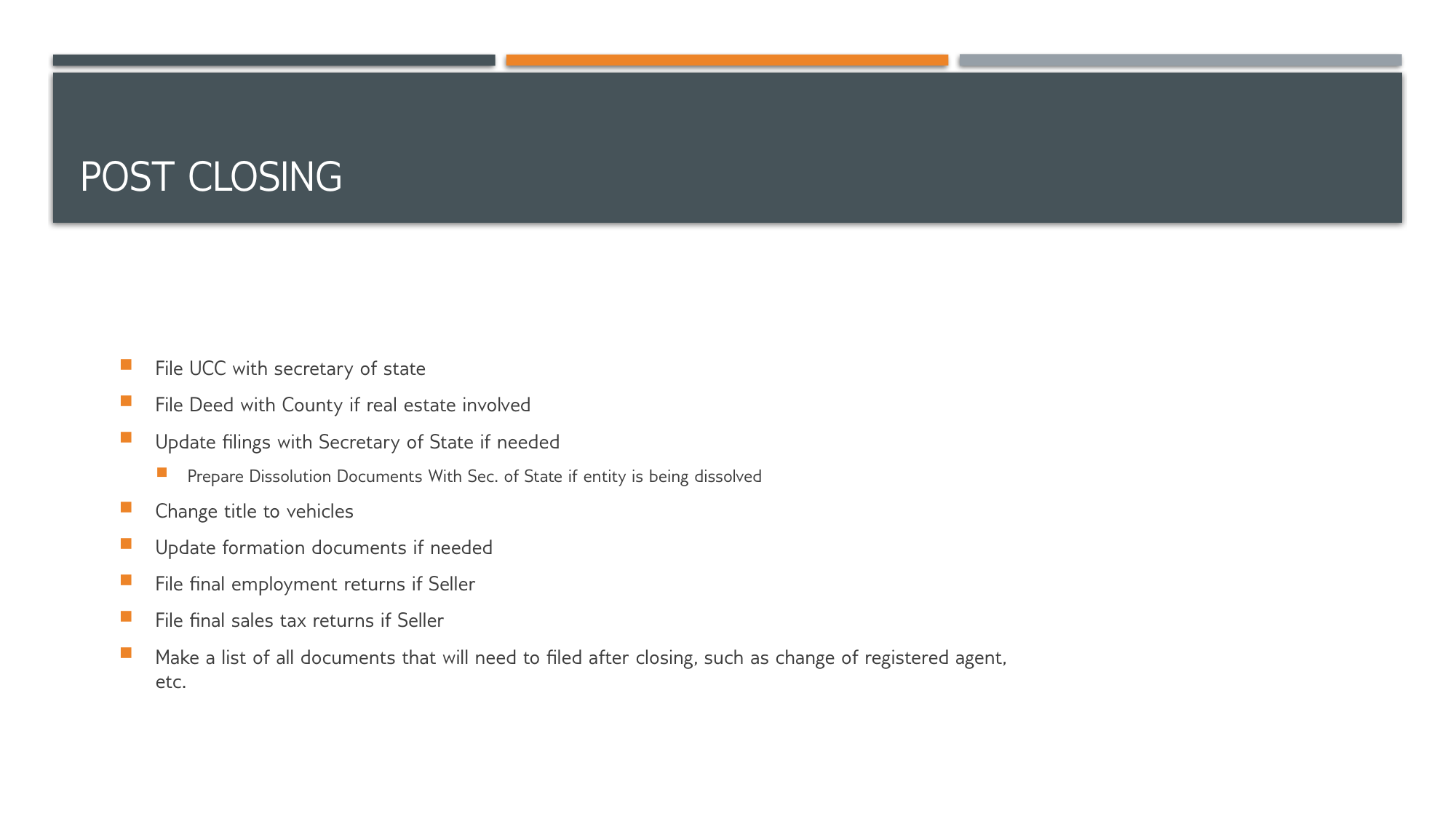

# Post Closing

File UCC with secretary of state
File Deed with County if real estate involved
Update filings with Secretary of State if needed
Prepare Dissolution Documents With Sec. of State if entity is being dissolved
Change title to vehicles
Update formation documents if needed
File final employment returns if Seller
File final sales tax returns if Seller
Make a list of all documents that will need to filed after closing, such as change of registered agent, etc.